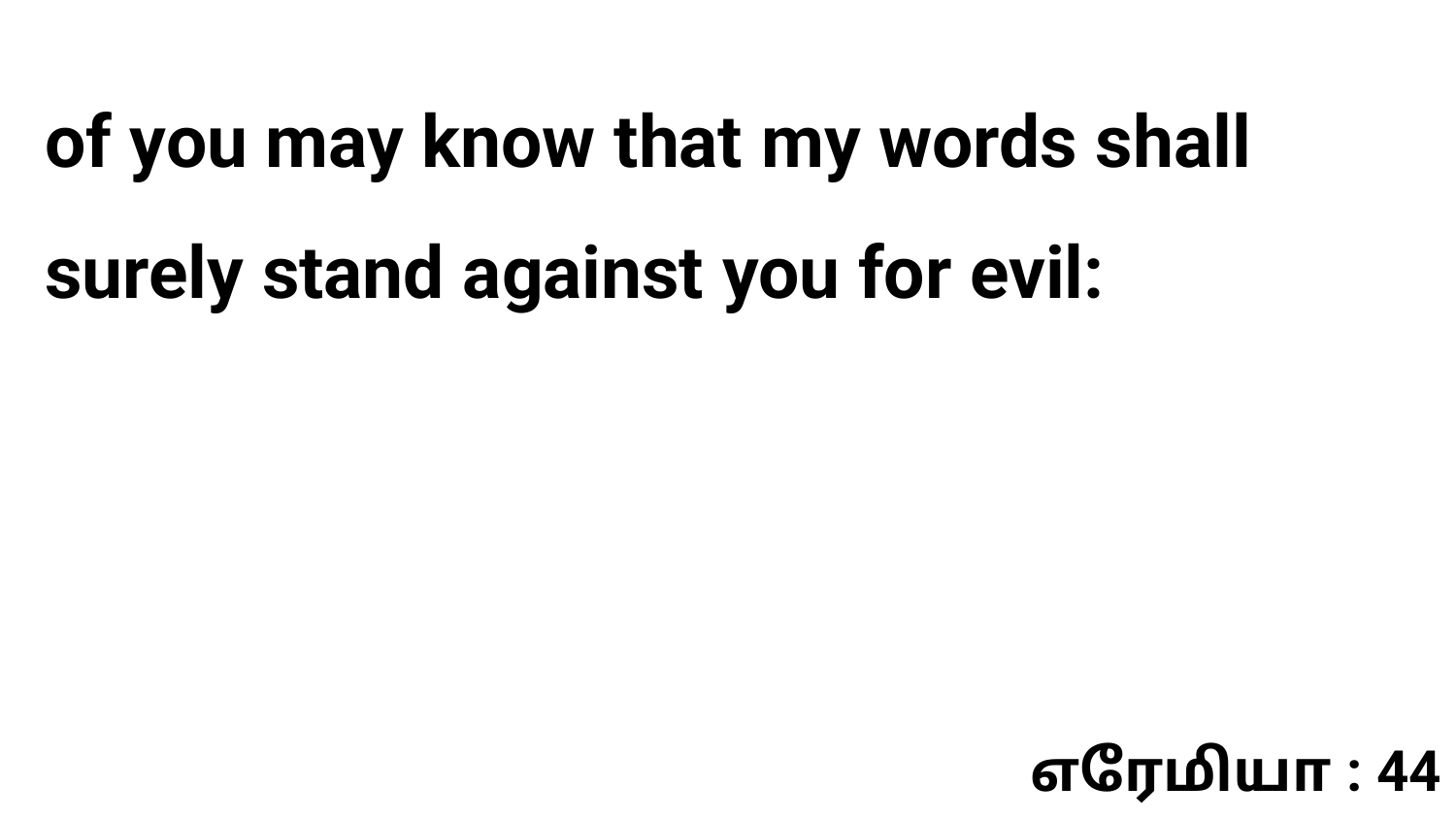

of you may know that my words shall surely stand against you for evil:
எரேமியா : 44